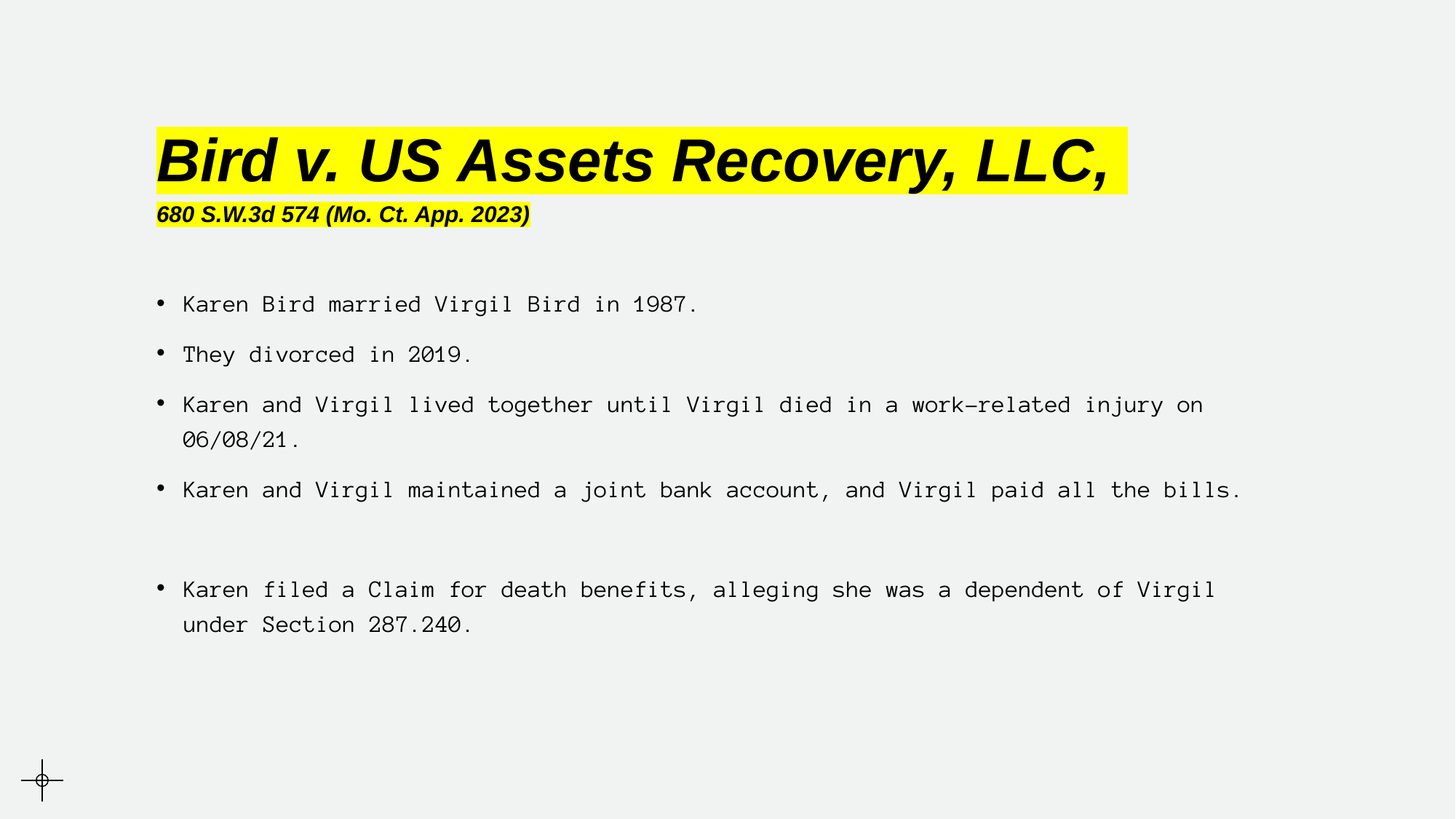

# Bird v. US Assets Recovery, LLC, 680 S.W.3d 574 (Mo. Ct. App. 2023)
Karen Bird married Virgil Bird in 1987.
They divorced in 2019.
Karen and Virgil lived together until Virgil died in a work-related injury on 06/08/21.
Karen and Virgil maintained a joint bank account, and Virgil paid all the bills.

Karen filed a Claim for death benefits, alleging she was a dependent of Virgil under Section 287.240.